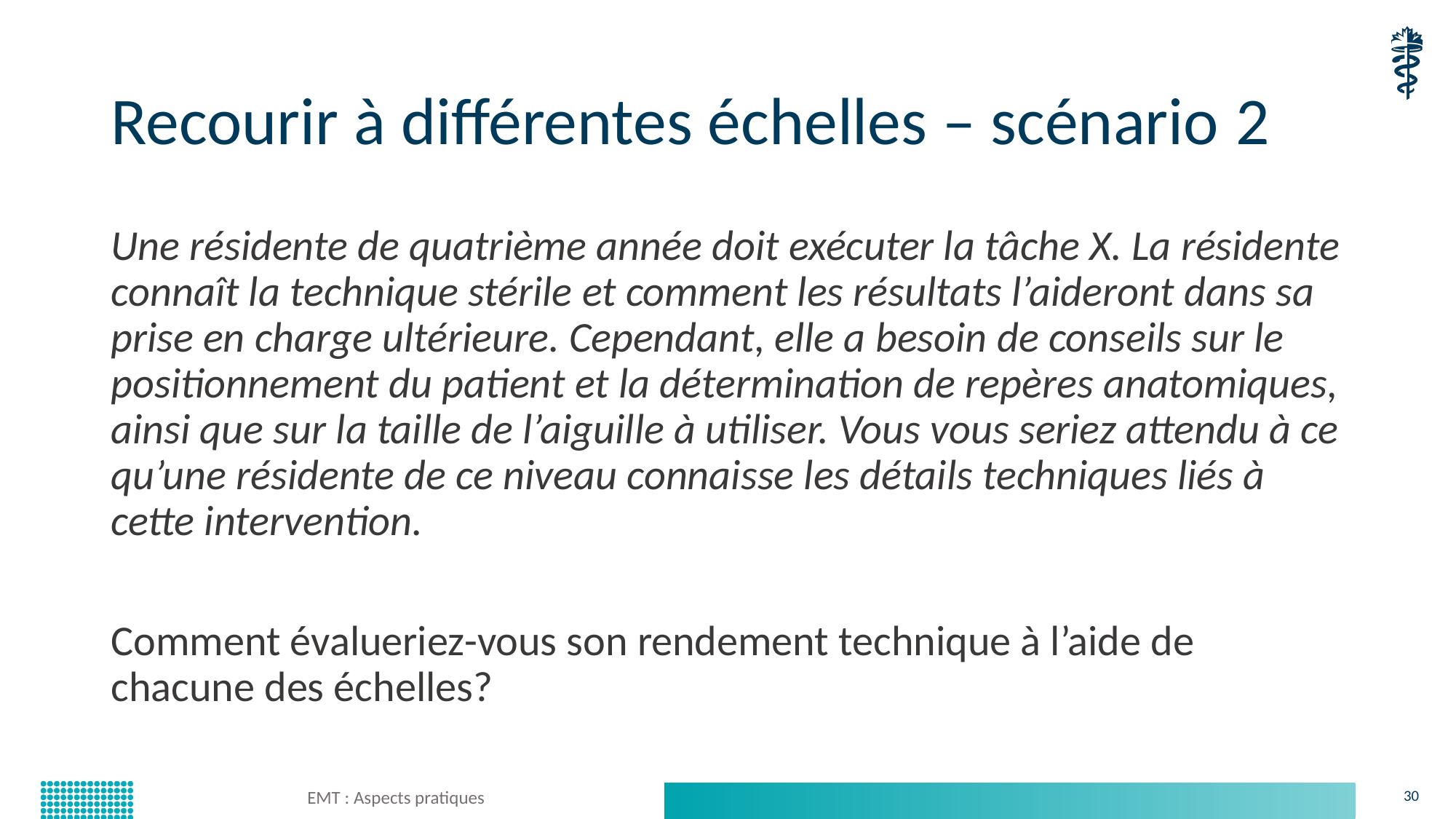

# Recourir à différentes échelles – scénario 2
Une résidente de quatrième année doit exécuter la tâche X. La résidente connaît la technique stérile et comment les résultats l’aideront dans sa prise en charge ultérieure. Cependant, elle a besoin de conseils sur le positionnement du patient et la détermination de repères anatomiques, ainsi que sur la taille de l’aiguille à utiliser. Vous vous seriez attendu à ce qu’une résidente de ce niveau connaisse les détails techniques liés à cette intervention.

Comment évalueriez-vous son rendement technique à l’aide de chacune des échelles?
EMT : Aspects pratiques
30